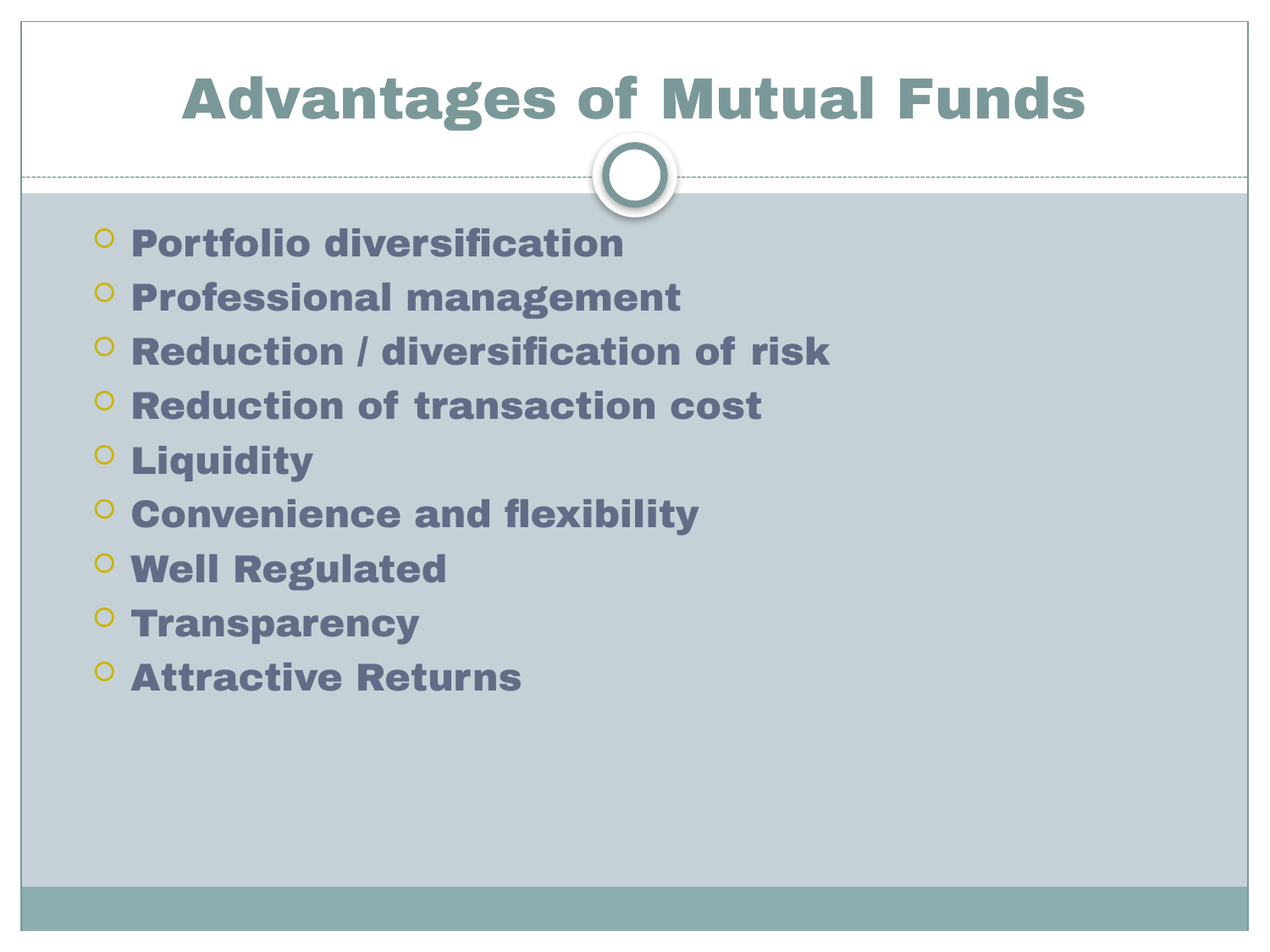

# Advantages of Mutual Funds
Portfolio diversification
Professional management
Reduction / diversification of risk
Reduction of transaction cost
Liquidity
Convenience and flexibility
Well Regulated
Transparency
Attractive Returns